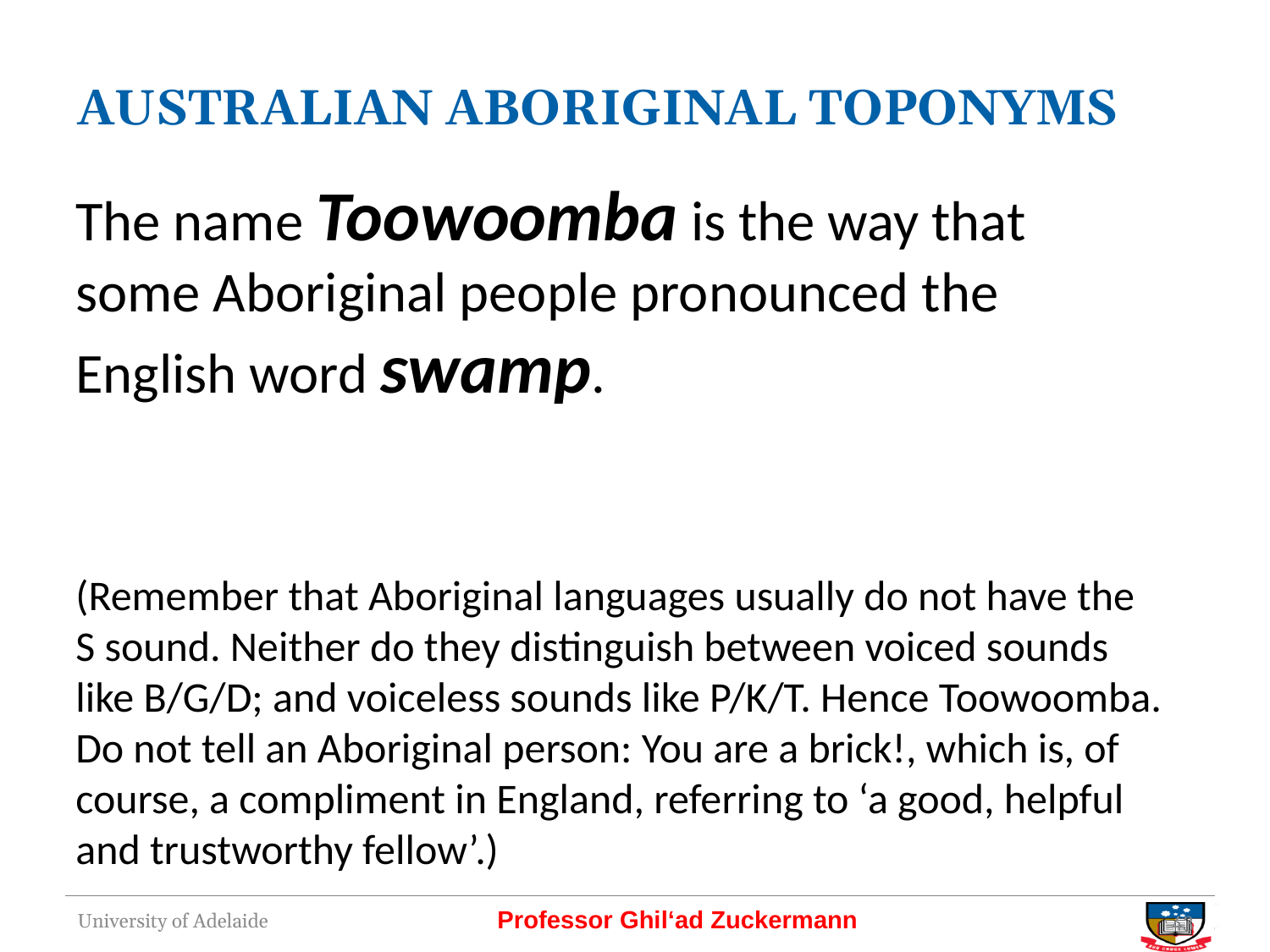

# AUSTRALIAN ABORIGINAL TOPONYMS
The name Toowoomba is the way that some Aboriginal people pronounced the English word swamp.

(Remember that Aboriginal languages usually do not have the S sound. Neither do they distinguish between voiced sounds like B/G/D; and voiceless sounds like P/K/T. Hence Toowoomba. Do not tell an Aboriginal person: You are a brick!, which is, of course, a compliment in England, referring to ‘a good, helpful and trustworthy fellow’.)
University of Adelaide
43
Professor Ghil‘ad Zuckermann